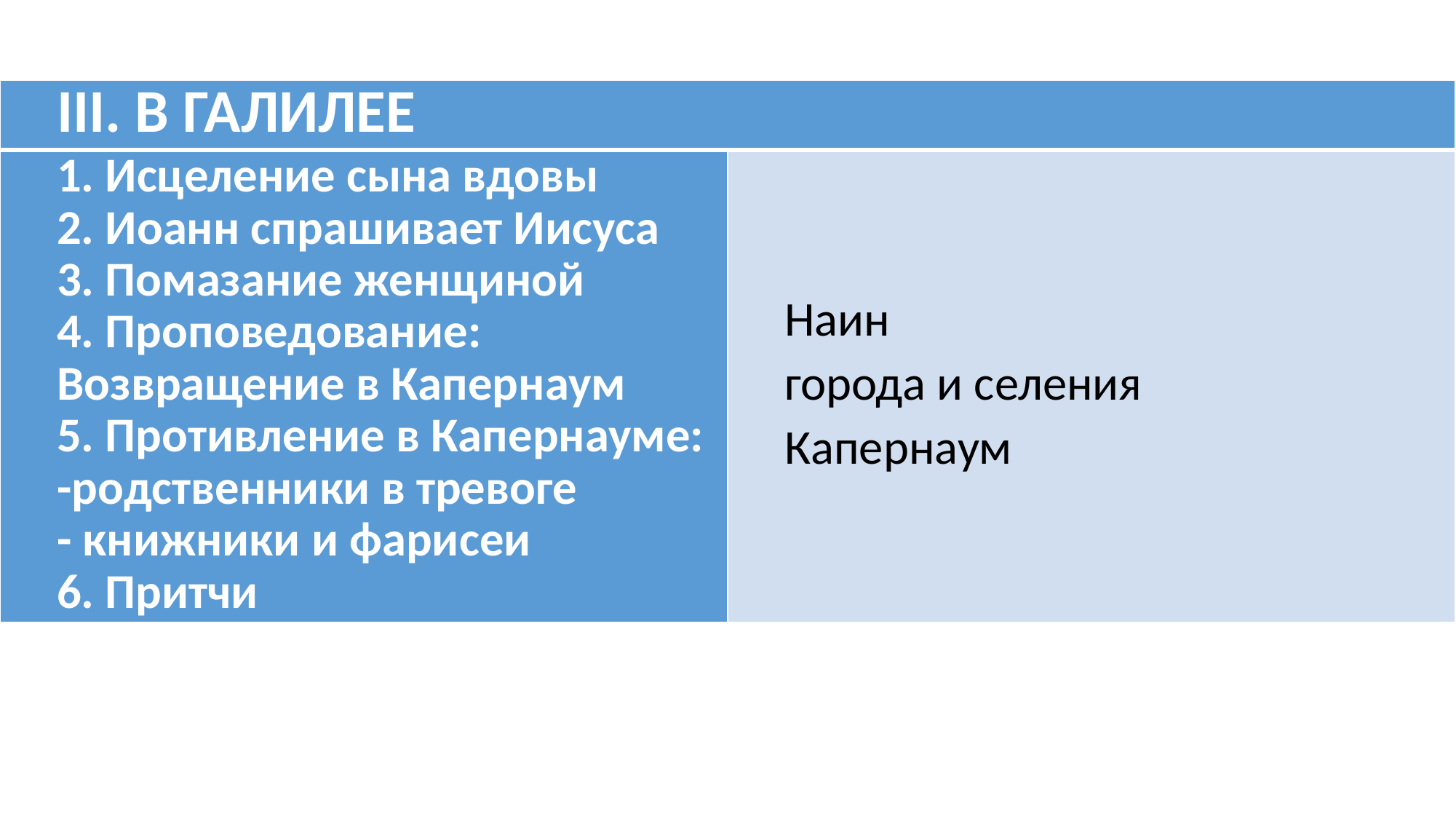

| III. В ГАЛИЛЕЕ |  |
| --- | --- |
| 1. Исцеление сына вдовы 2. Иоанн спрашивает Иисуса 3. Помазание женщиной 4. Проповедование: Возвращение в Капернаум 5. Противление в Капернауме: -родственники в тревоге - книжники и фарисеи 6. Притчи | Наин города и селения Капернаум |